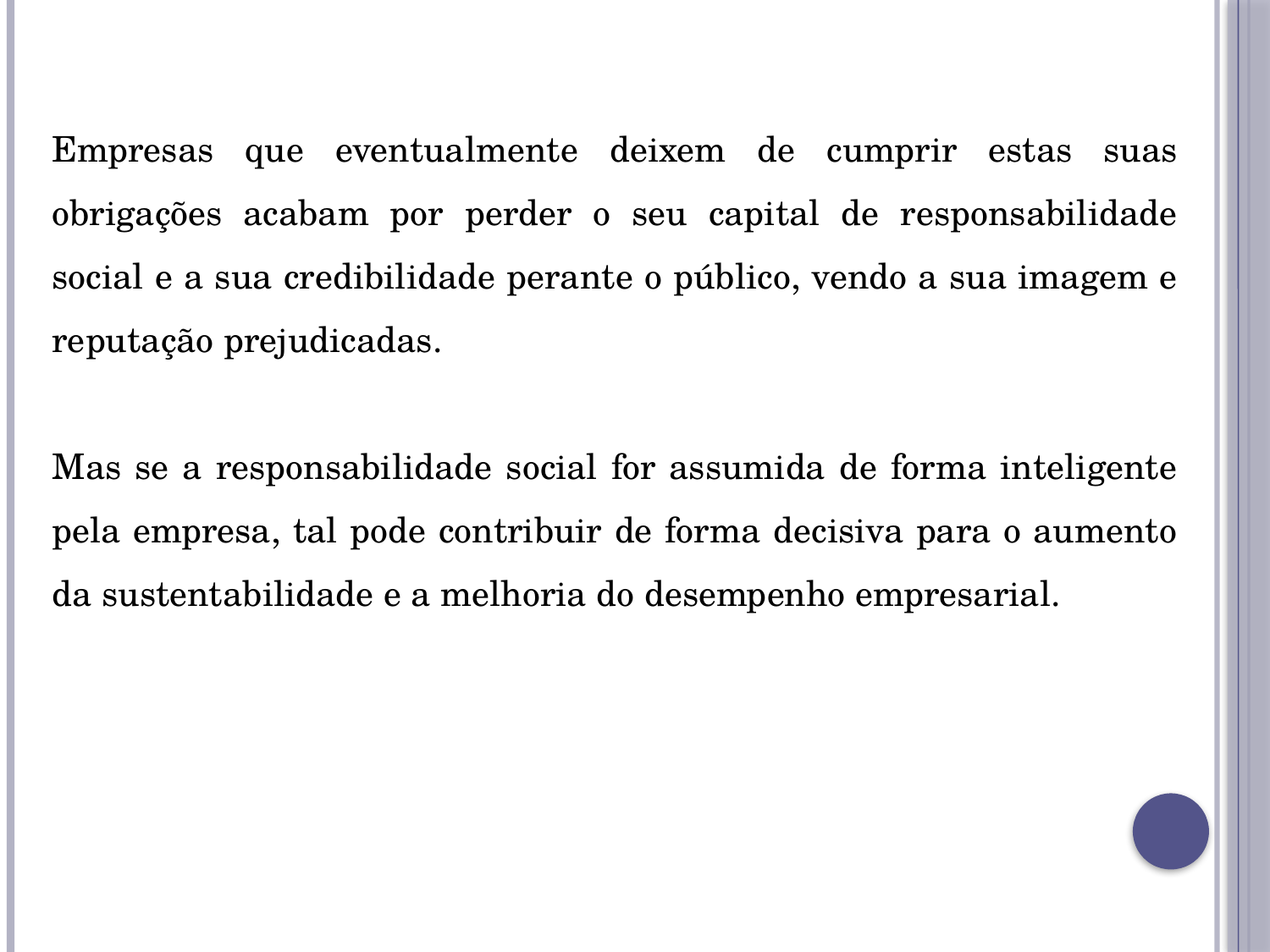

Empresas que eventualmente deixem de cumprir estas suas obrigações acabam por perder o seu capital de responsabilidade social e a sua credibilidade perante o público, vendo a sua imagem e reputação prejudicadas.

Mas se a responsabilidade social for assumida de forma inteligente pela empresa, tal pode contribuir de forma decisiva para o aumento da sustentabilidade e a melhoria do desempenho empresarial.